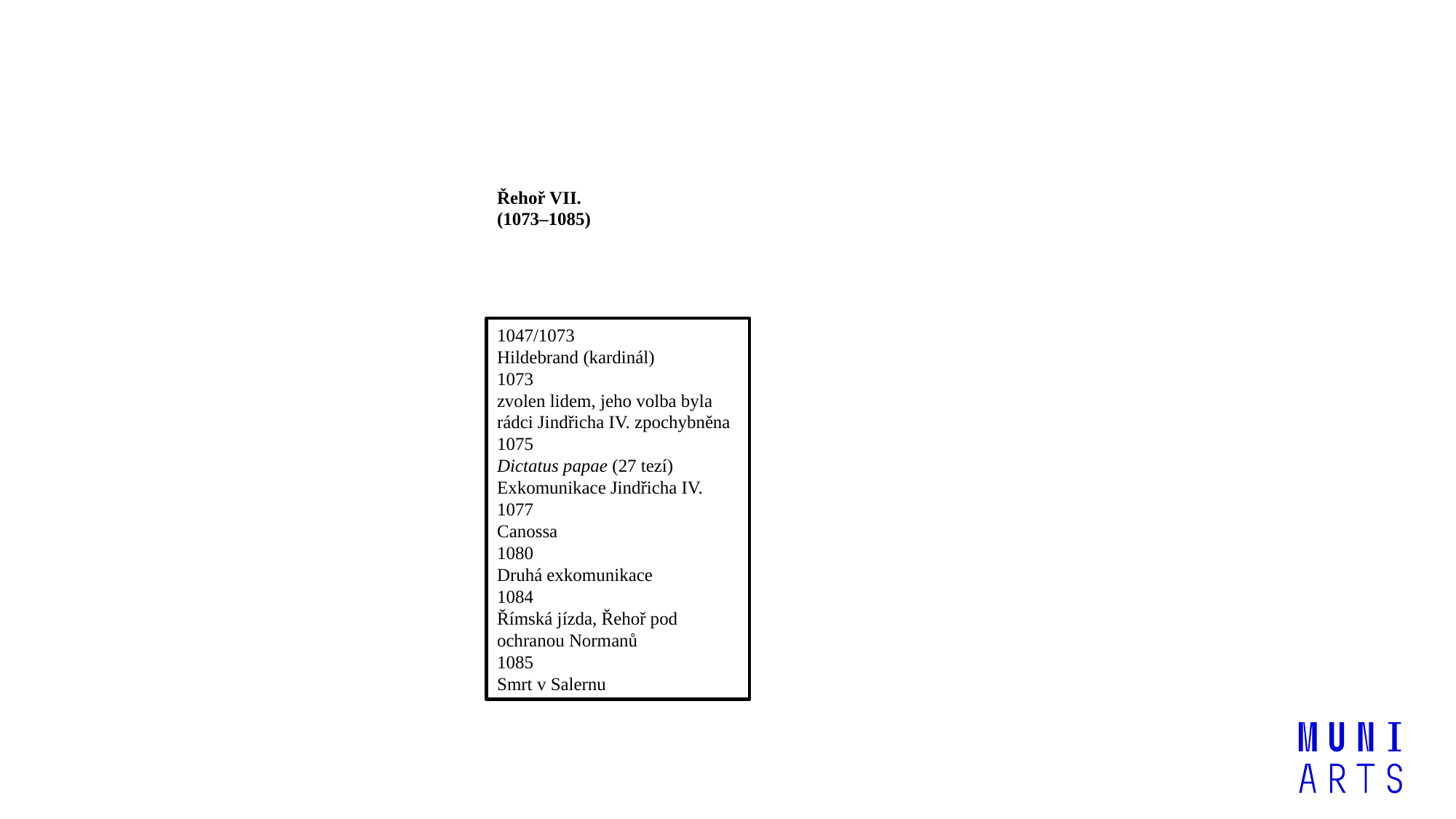

Řehoř VII.
(1073–1085)
1047/1073
Hildebrand (kardinál)
1073
zvolen lidem, jeho volba byla rádci Jindřicha IV. zpochybněna
1075
Dictatus papae (27 tezí)
Exkomunikace Jindřicha IV.
1077
Canossa
1080
Druhá exkomunikace
1084
Římská jízda, Řehoř pod ochranou Normanů
1085
Smrt v Salernu